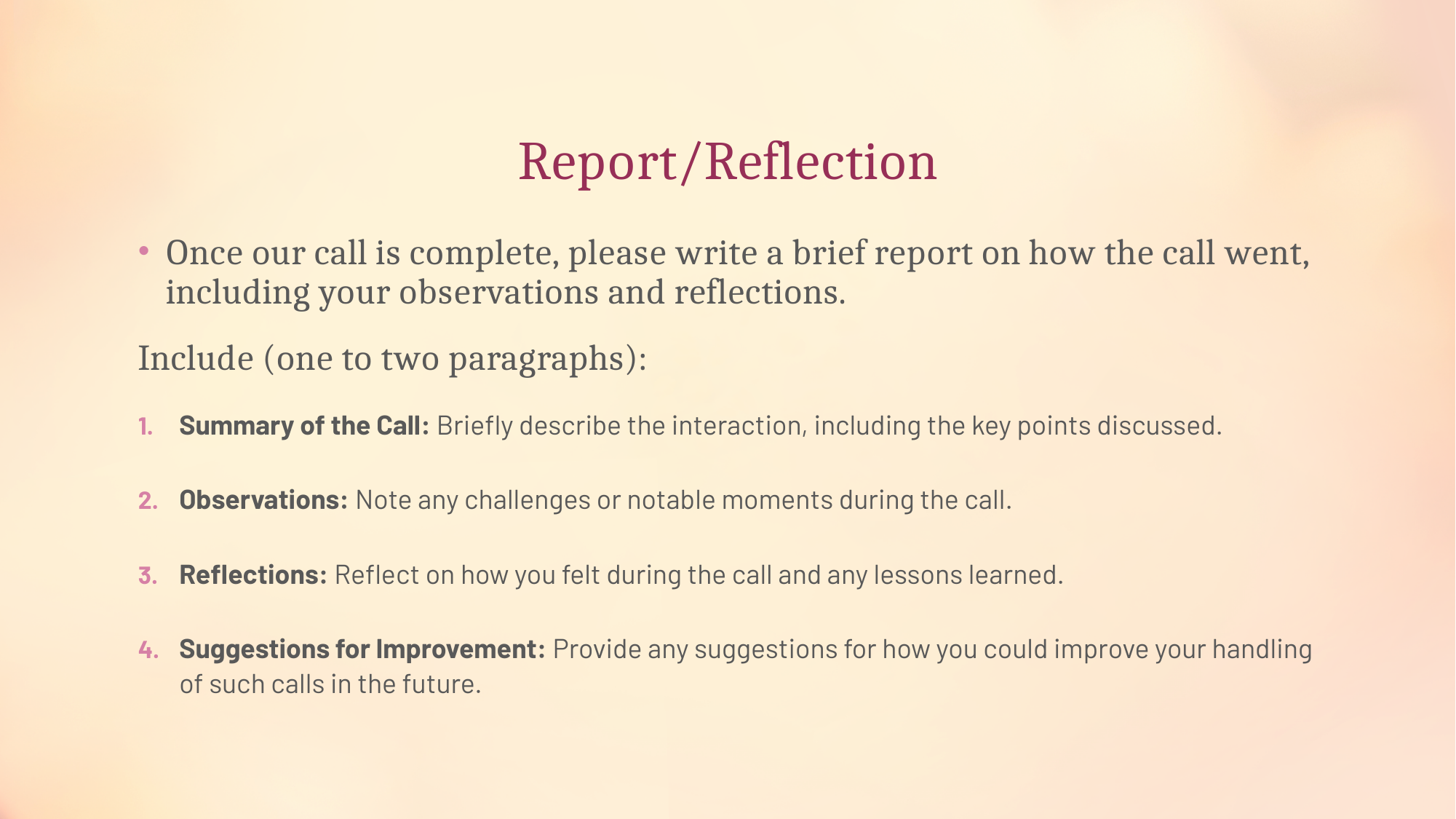

# Report/Reflection
Once our call is complete, please write a brief report on how the call went, including your observations and reflections.
Include (one to two paragraphs):
Summary of the Call: Briefly describe the interaction, including the key points discussed.
Observations: Note any challenges or notable moments during the call.
Reflections: Reflect on how you felt during the call and any lessons learned.
Suggestions for Improvement: Provide any suggestions for how you could improve your handling of such calls in the future.